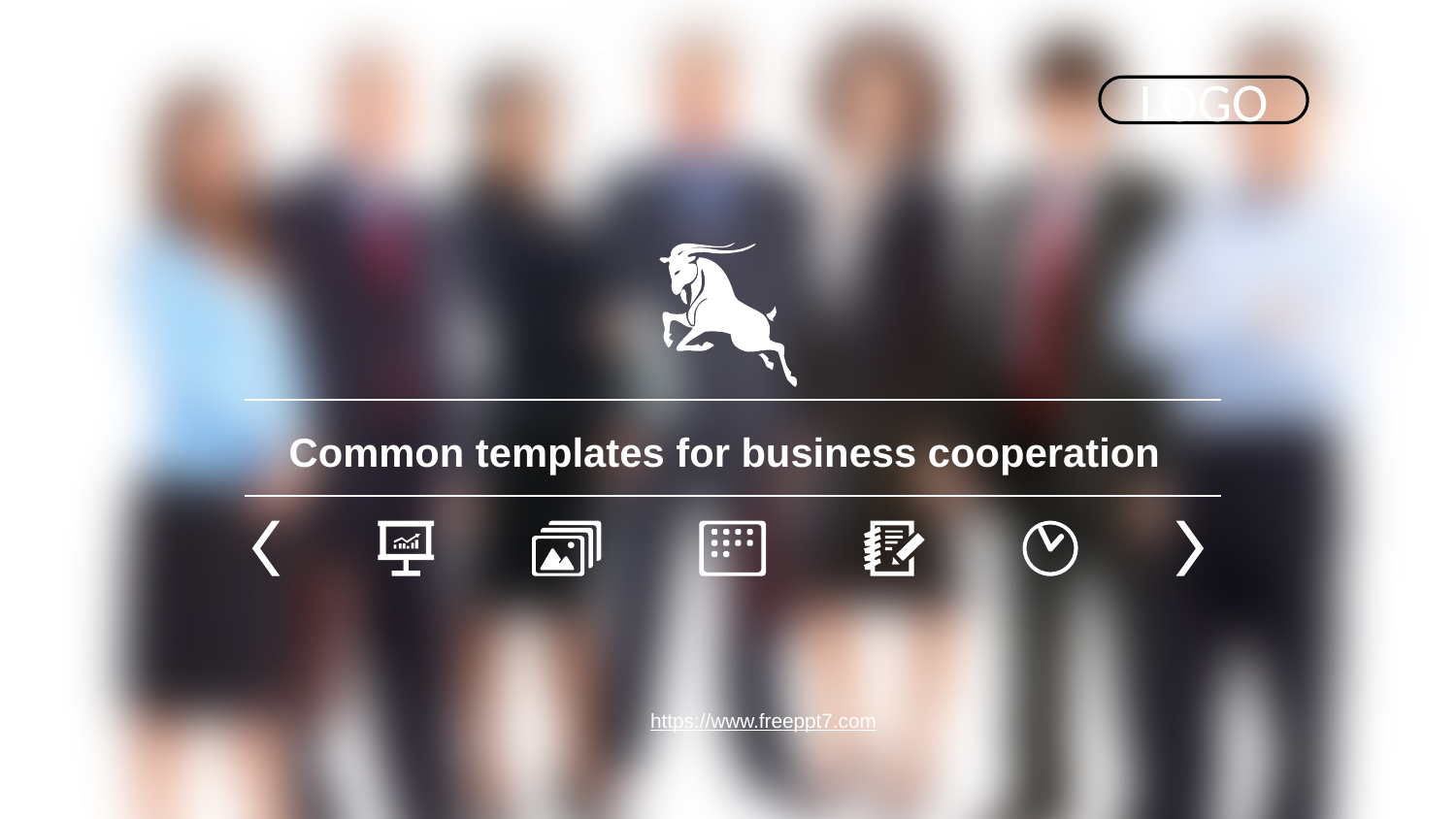

LOGO

Common templates for business cooperation

https://www.freeppt7.com